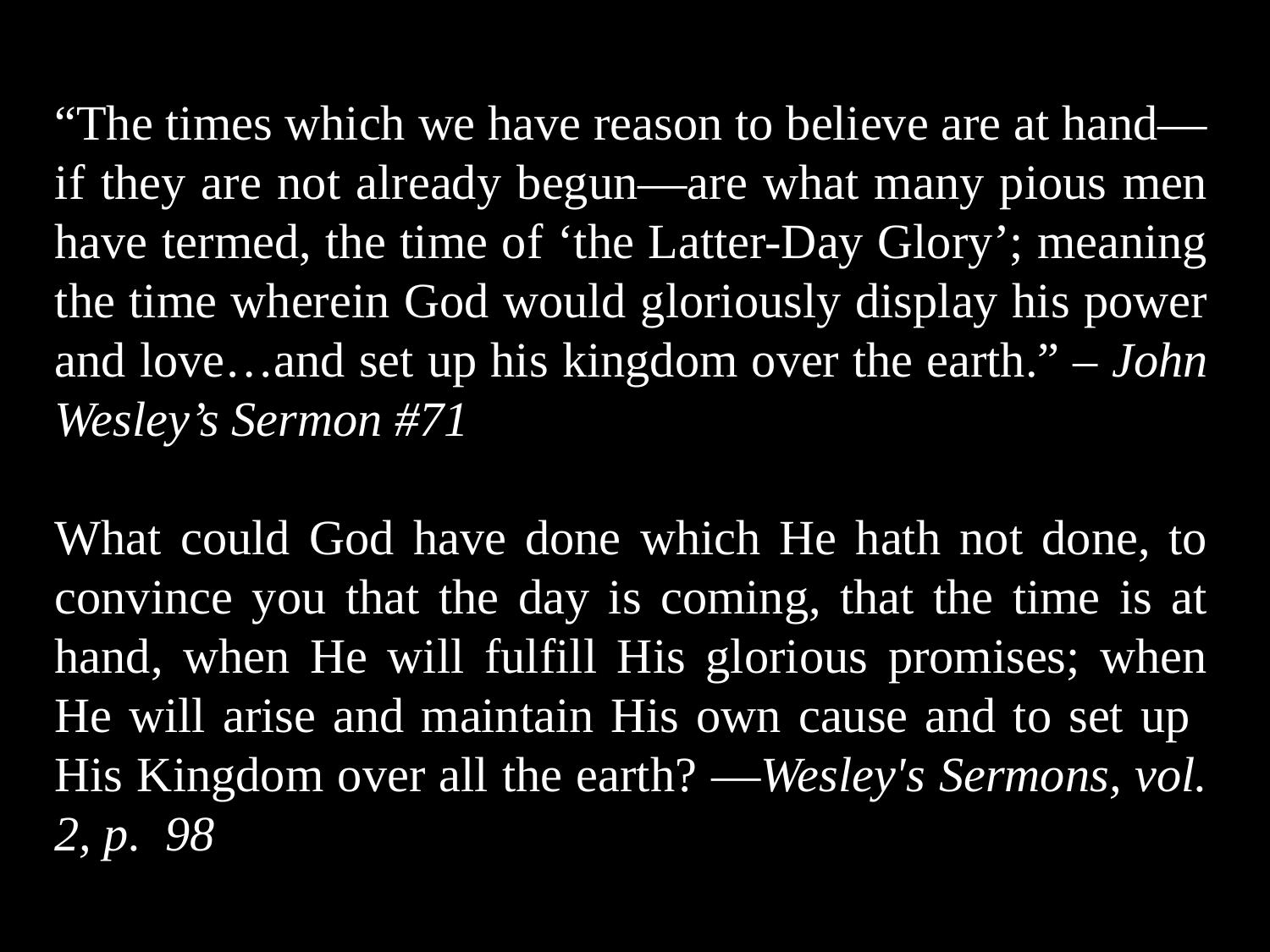

“The times which we have reason to believe are at hand—if they are not already begun—are what many pious men have termed, the time of ‘the Latter-Day Glory’; meaning the time wherein God would gloriously display his power and love…and set up his kingdom over the earth.” – John Wesley’s Sermon #71

What could God have done which He hath not done, to convince you that the day is coming, that the time is at hand, when He will fulfill His glorious promises; when He will arise and maintain His own cause and to set up  His Kingdom over all the earth? —Wesley's Sermons, vol. 2, p.  98